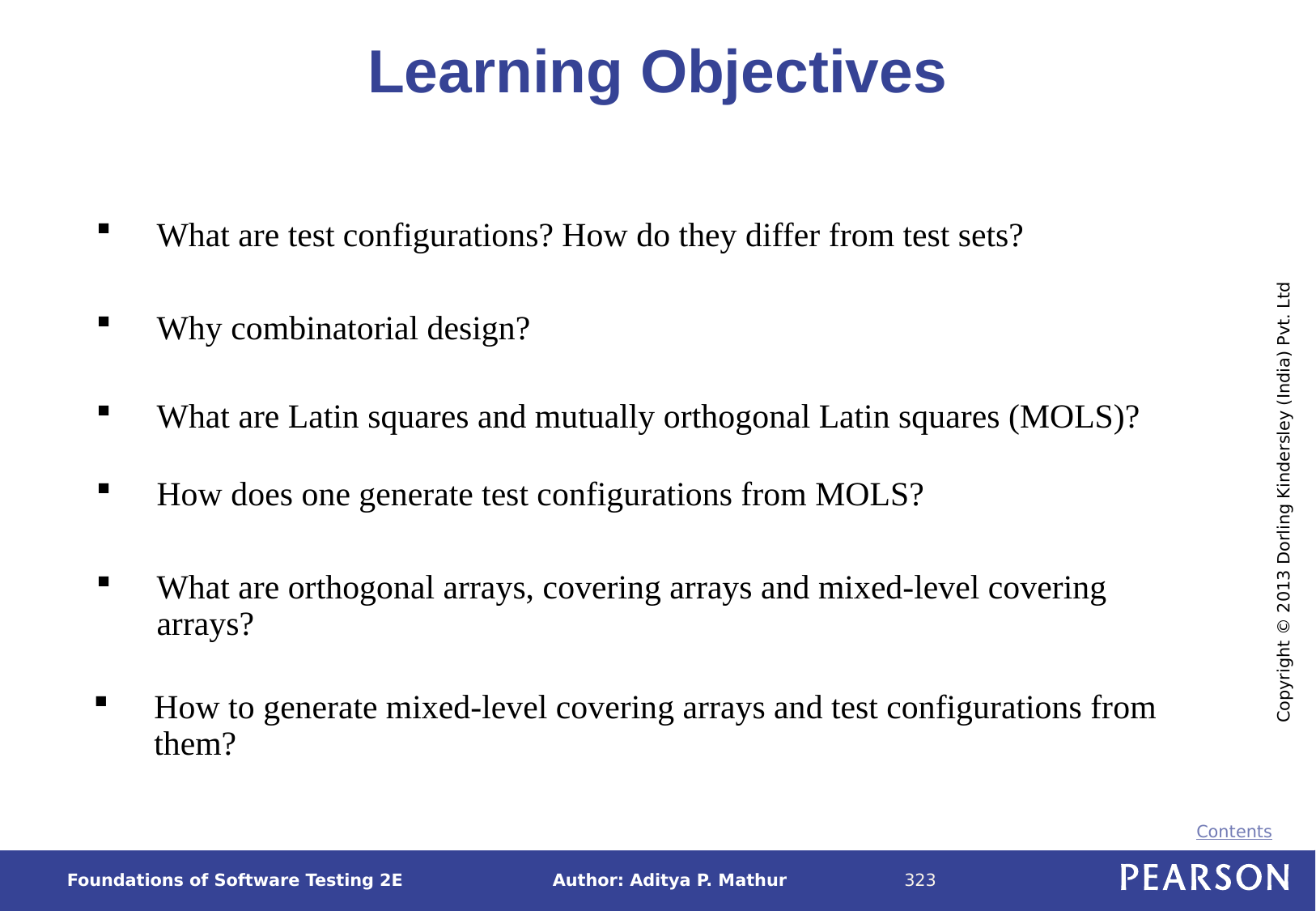

# Learning Objectives
What are test configurations? How do they differ from test sets?
Why combinatorial design?
What are Latin squares and mutually orthogonal Latin squares (MOLS)?
How does one generate test configurations from MOLS?
What are orthogonal arrays, covering arrays and mixed-level covering arrays?
How to generate mixed-level covering arrays and test configurations from them?